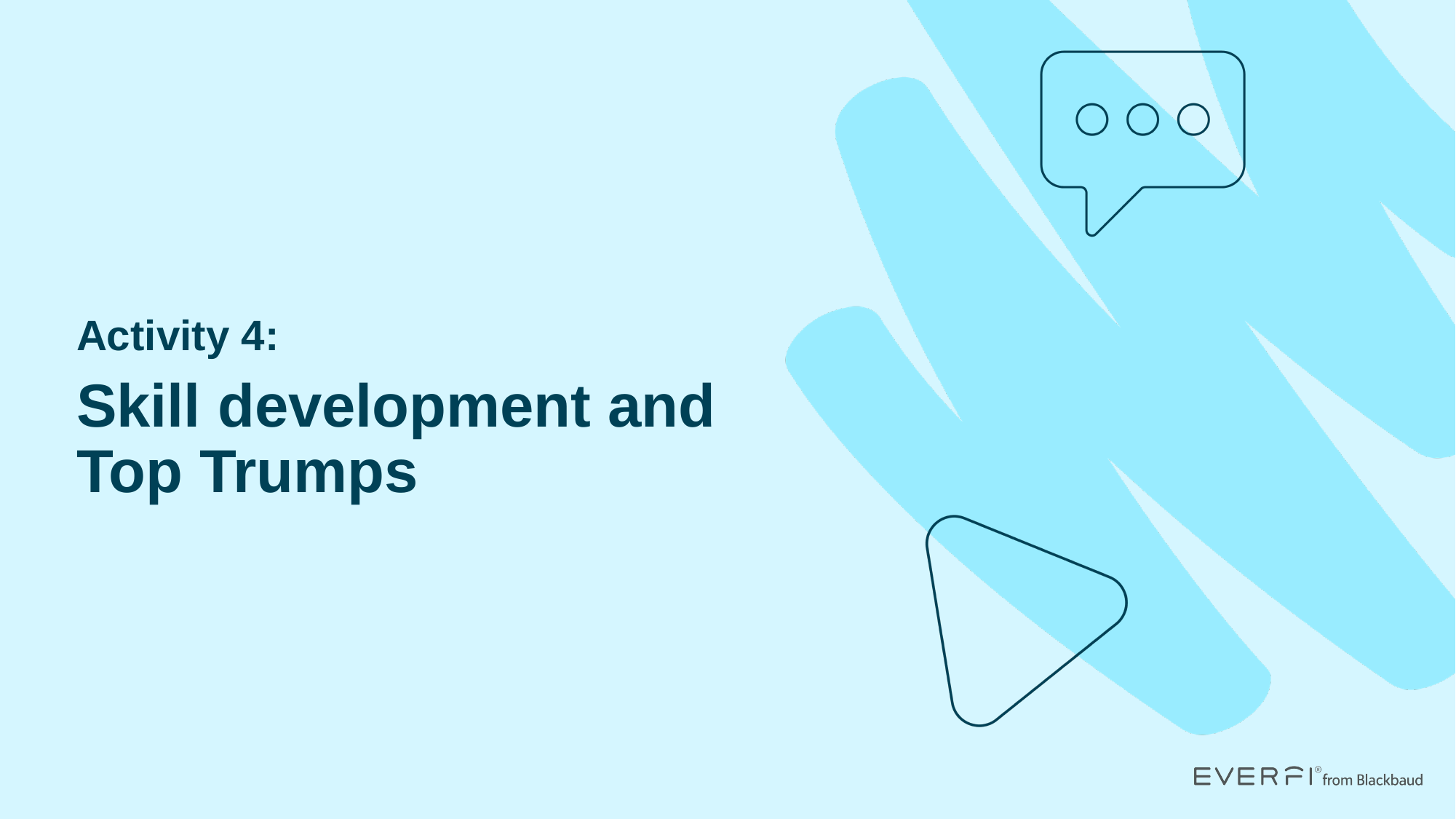

Activity 4:
Skill development and Top Trumps